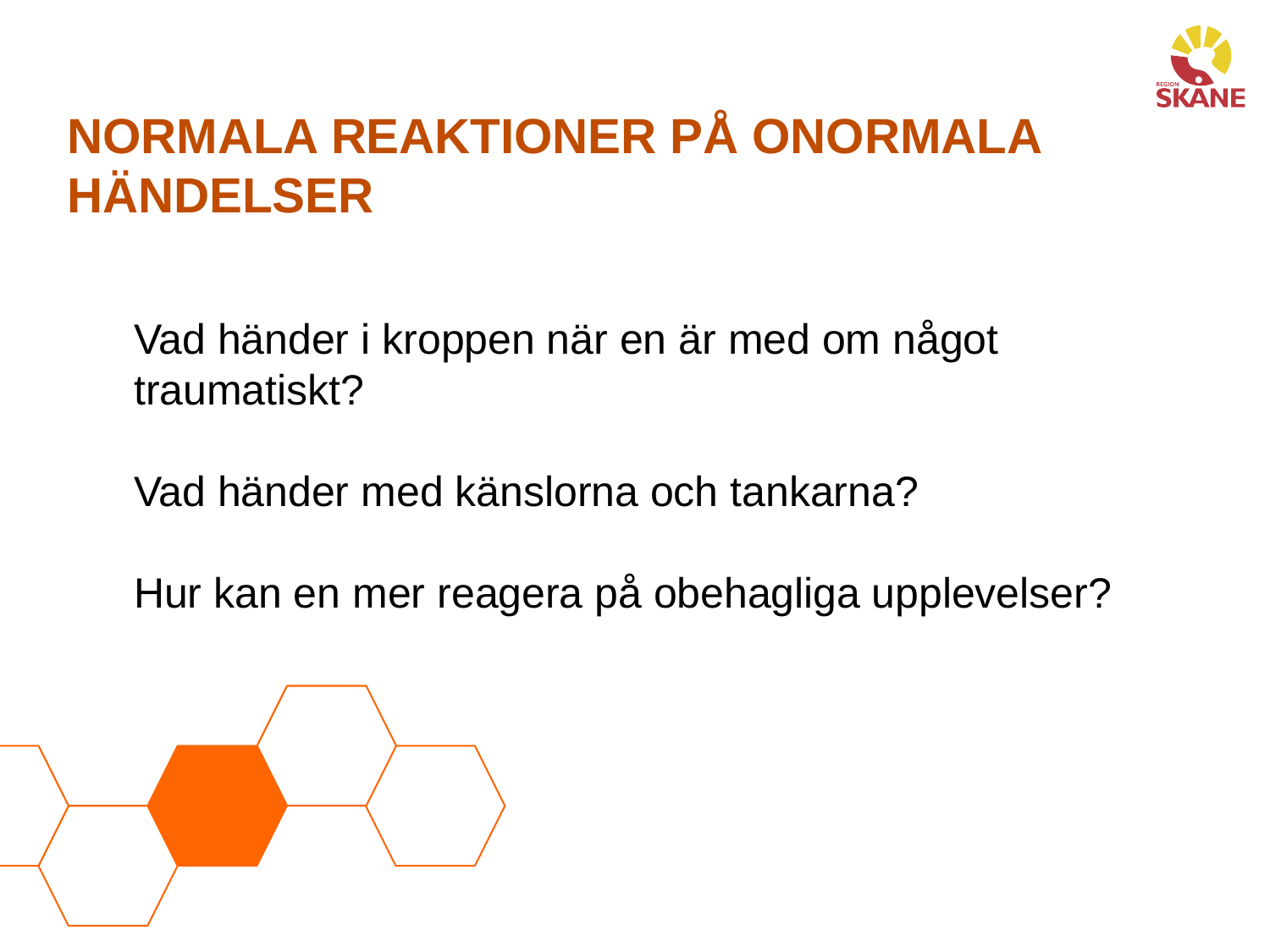

# NORMALA REAKTIONER PÅ ONORMALA HÄNDELSER
Vad händer i kroppen när en är med om något traumatiskt?

Vad händer med känslorna och tankarna?

Hur kan en mer reagera på obehagliga upplevelser?